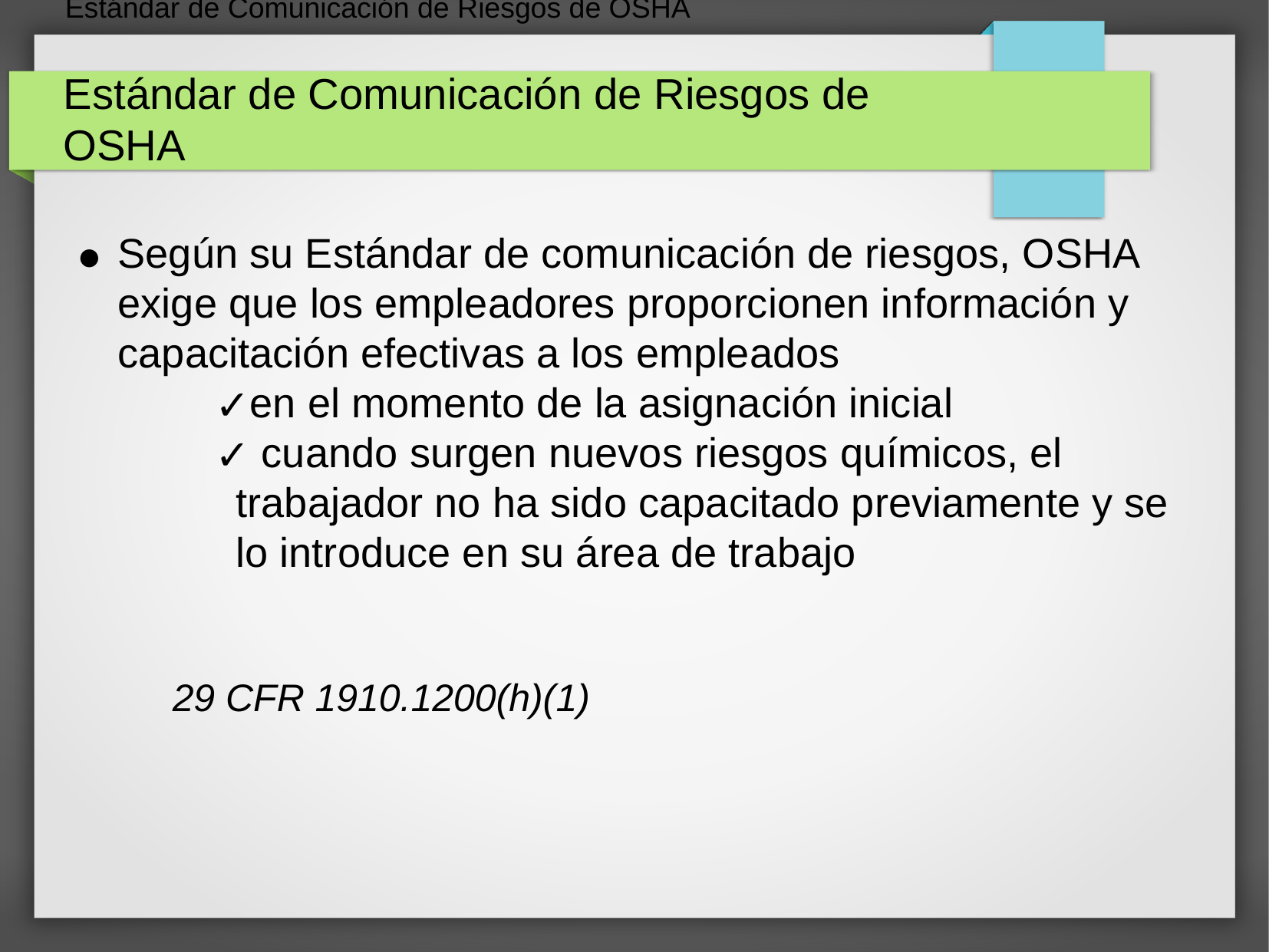

# Estándar de Comunicación de Riesgos de OSHA
Estándar de Comunicación de Riesgos de OSHA
Según su Estándar de comunicación de riesgos, OSHA exige que los empleadores proporcionen información y capacitación efectivas a los empleados
en el momento de la asignación inicial
 cuando surgen nuevos riesgos químicos, el trabajador no ha sido capacitado previamente y se lo introduce en su área de trabajo

29 CFR 1910.1200(h)(1)